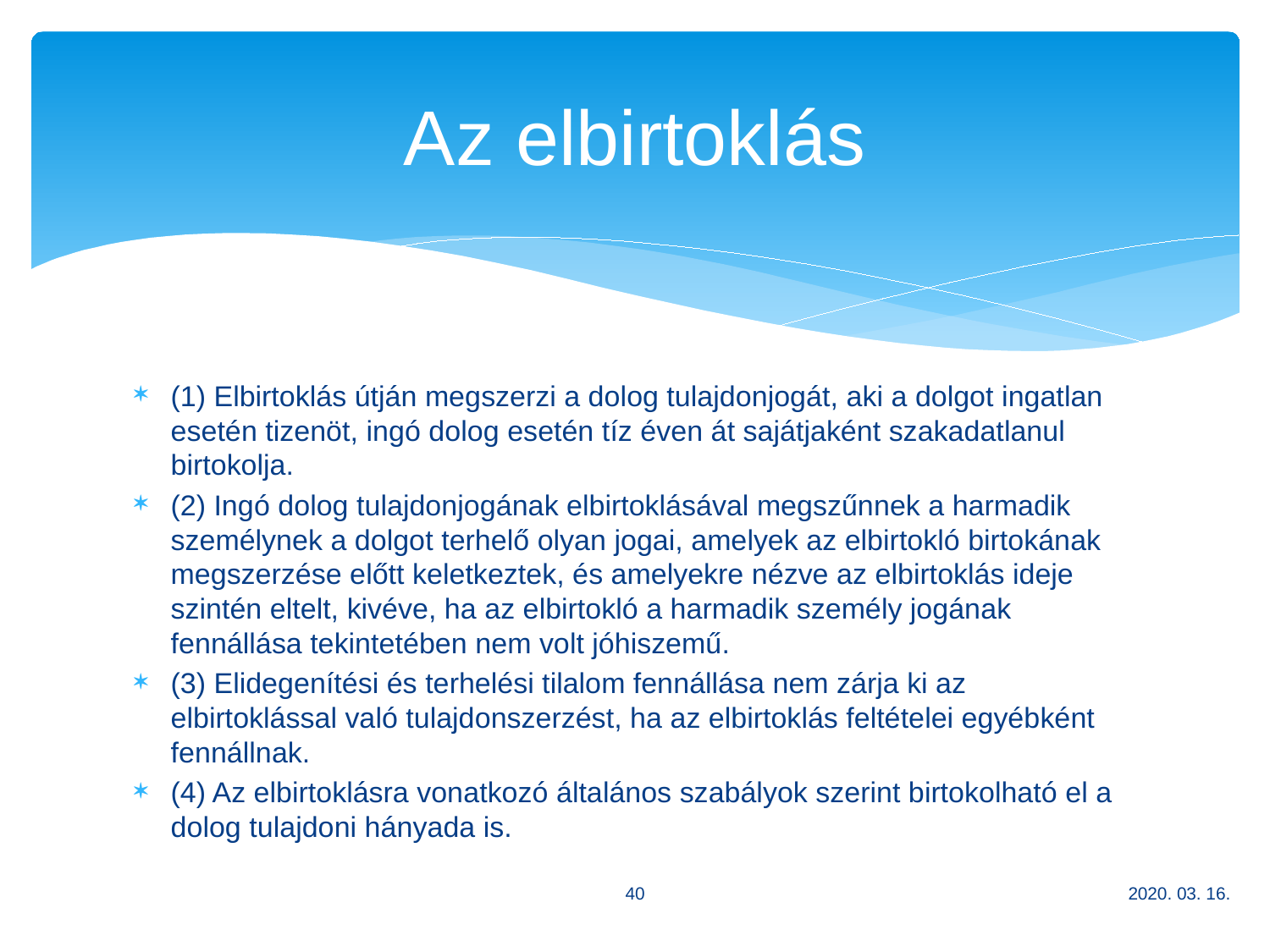

# Az elbirtoklás
(1) Elbirtoklás útján megszerzi a dolog tulajdonjogát, aki a dolgot ingatlan esetén tizenöt, ingó dolog esetén tíz éven át sajátjaként szakadatlanul birtokolja.
(2) Ingó dolog tulajdonjogának elbirtoklásával megszűnnek a harmadik személynek a dolgot terhelő olyan jogai, amelyek az elbirtokló birtokának megszerzése előtt keletkeztek, és amelyekre nézve az elbirtoklás ideje szintén eltelt, kivéve, ha az elbirtokló a harmadik személy jogának fennállása tekintetében nem volt jóhiszemű.
(3) Elidegenítési és terhelési tilalom fennállása nem zárja ki az elbirtoklással való tulajdonszerzést, ha az elbirtoklás feltételei egyébként fennállnak.
(4) Az elbirtoklásra vonatkozó általános szabályok szerint birtokolható el a dolog tulajdoni hányada is.

40

2020. 03. 16.